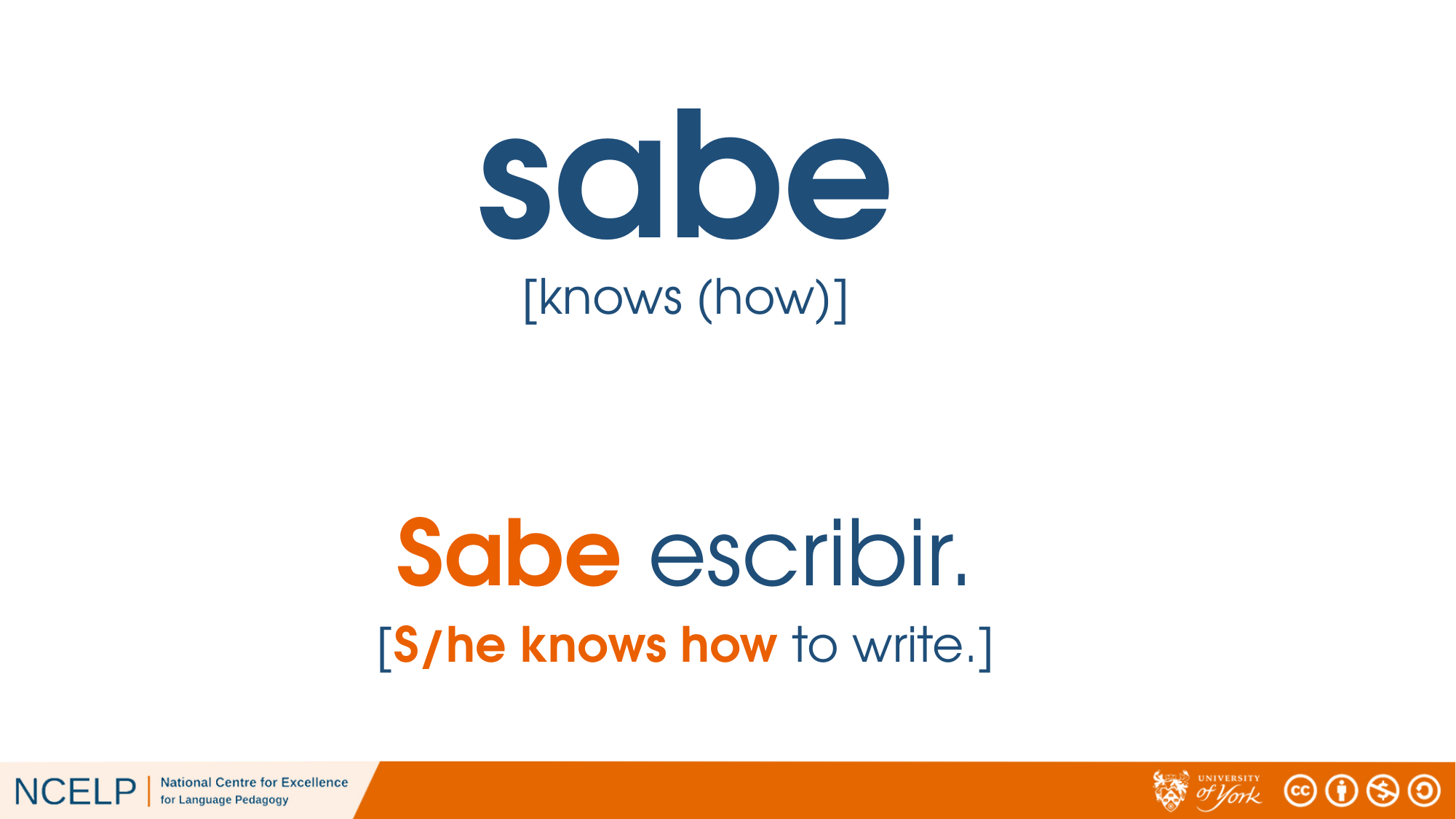

sabe
[knows (how)]
Sabe escribir.

[S/he knows how to write.]